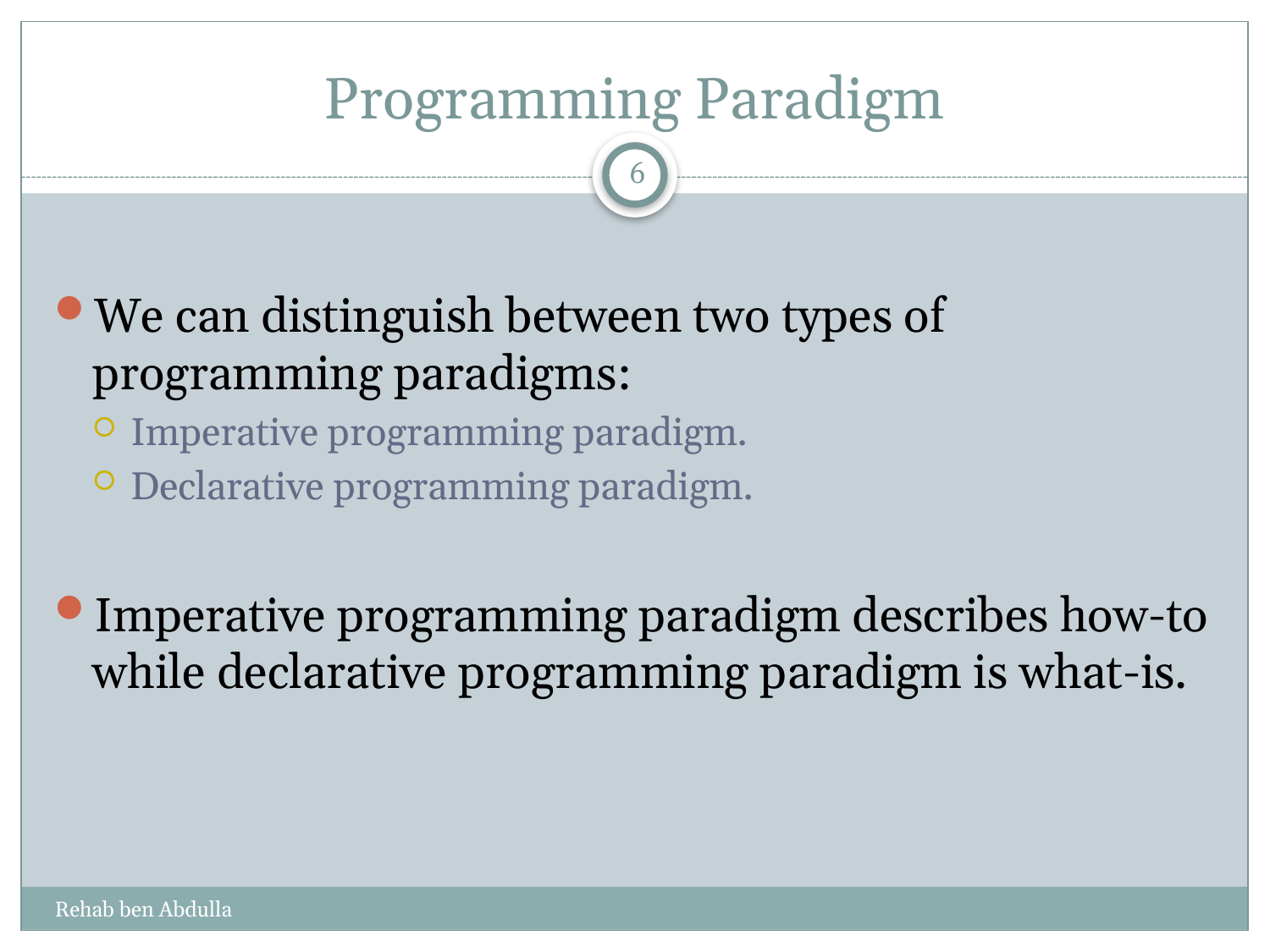

# Programming Paradigm
6

We can distinguish between two types of programming paradigms:
Imperative programming paradigm.
Declarative programming paradigm.

Imperative programming paradigm describes how-to while declarative programming paradigm is what-is.
Rehab ben Abdulla